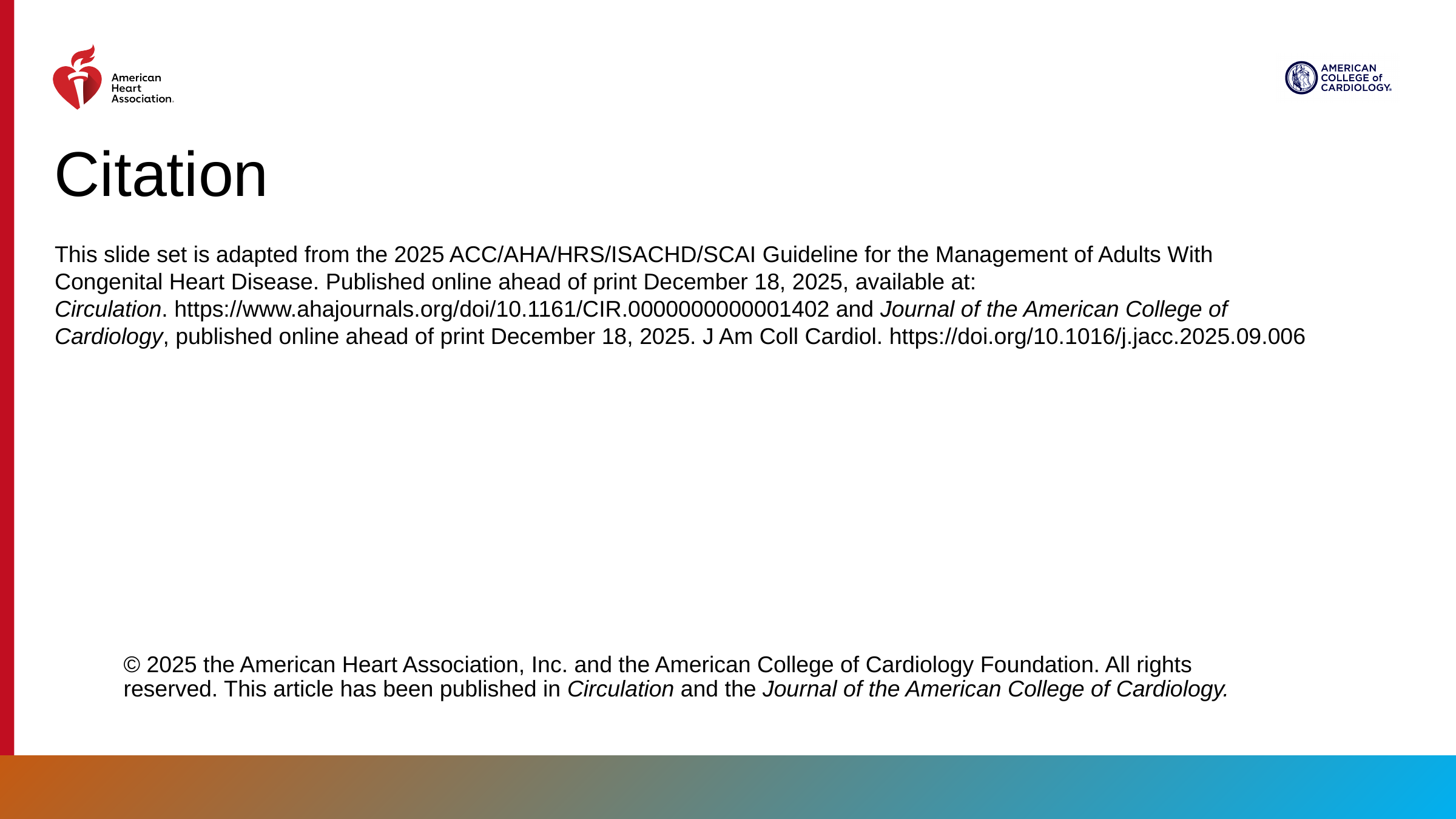

Citation
This slide set is adapted from the 2025 ACC/AHA/HRS/ISACHD/SCAI Guideline for the Management of Adults With Congenital Heart Disease. Published online ahead of print December 18, 2025, available at: Circulation. https://www.ahajournals.org/doi/10.1161/CIR.0000000000001402 and Journal of the American College of Cardiology, published online ahead of print December 18, 2025. J Am Coll Cardiol. https://doi.org/10.1016/j.jacc.2025.09.006
© 2025 the American Heart Association, Inc. and the American College of Cardiology Foundation. All rights reserved. This article has been published in Circulation and the Journal of the American College of Cardiology.